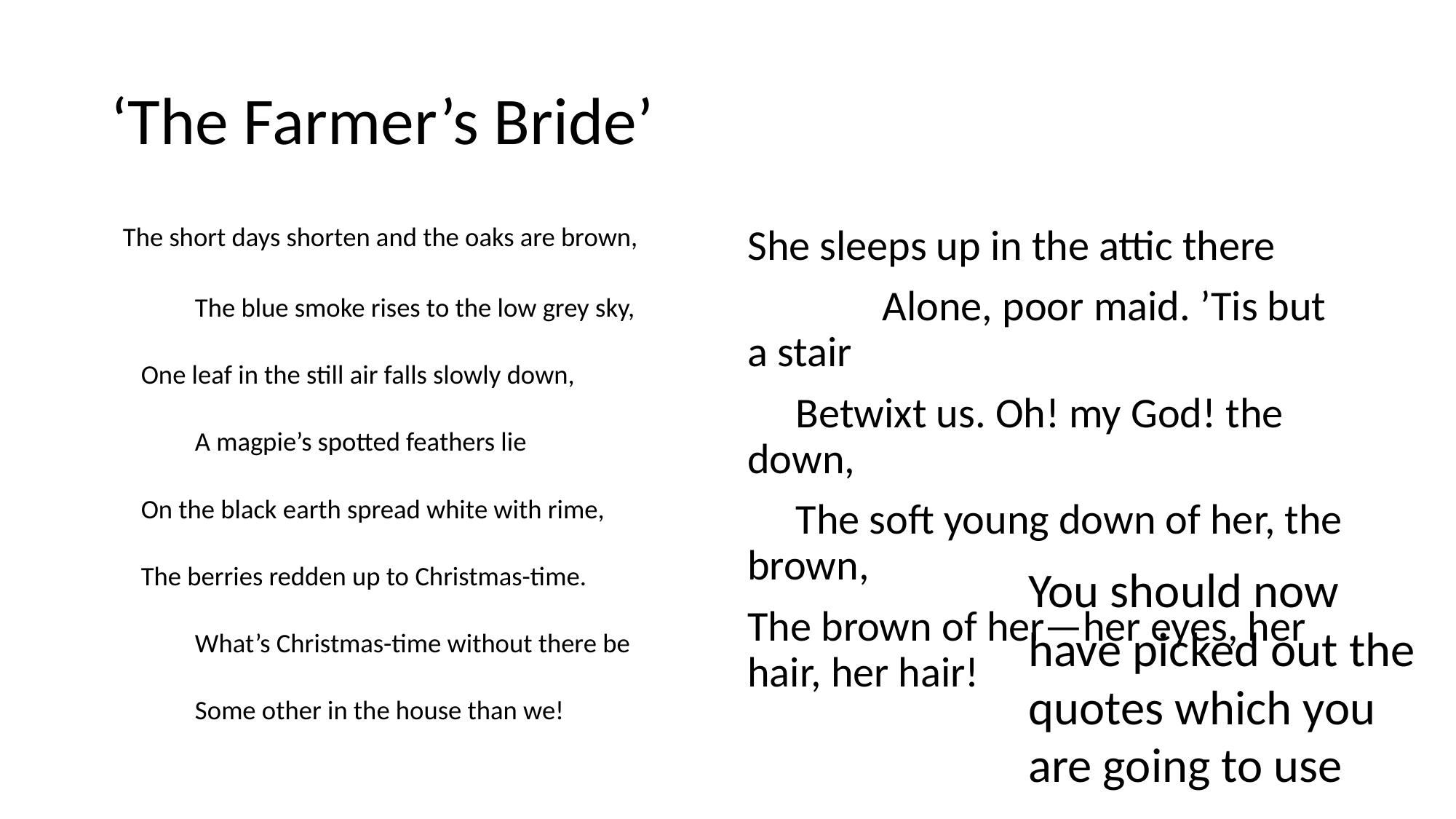

# ‘The Farmer’s Bride’
  The short days shorten and the oaks are brown,
              The blue smoke rises to the low grey sky,
     One leaf in the still air falls slowly down,
              A magpie’s spotted feathers lie
     On the black earth spread white with rime,
     The berries redden up to Christmas-time.
              What’s Christmas-time without there be
              Some other in the house than we!

She sleeps up in the attic there
              Alone, poor maid. ’Tis but a stair
     Betwixt us. Oh! my God! the down,
     The soft young down of her, the brown,
The brown of her—her eyes, her hair, her hair!

You should now have picked out the quotes which you are going to use